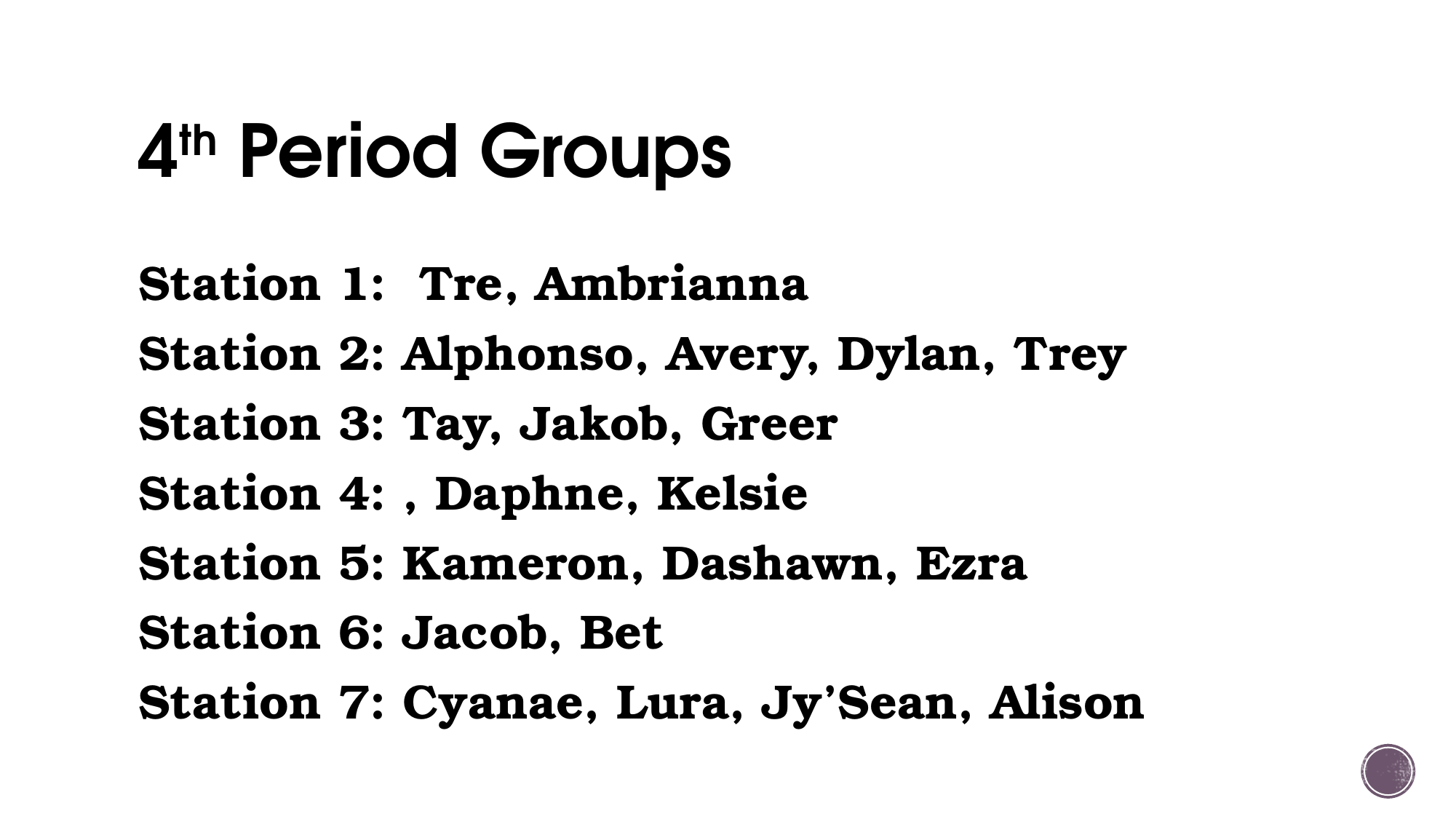

# 4th Period Groups
Station 1:  Tre, Ambrianna
Station 2: Alphonso, Avery, Dylan, Trey
Station 3: Tay, Jakob, Greer
Station 4: , Daphne, Kelsie
Station 5: Kameron, Dashawn, Ezra
Station 6: Jacob, Bet
Station 7: Cyanae, Lura, Jy’Sean, Alison